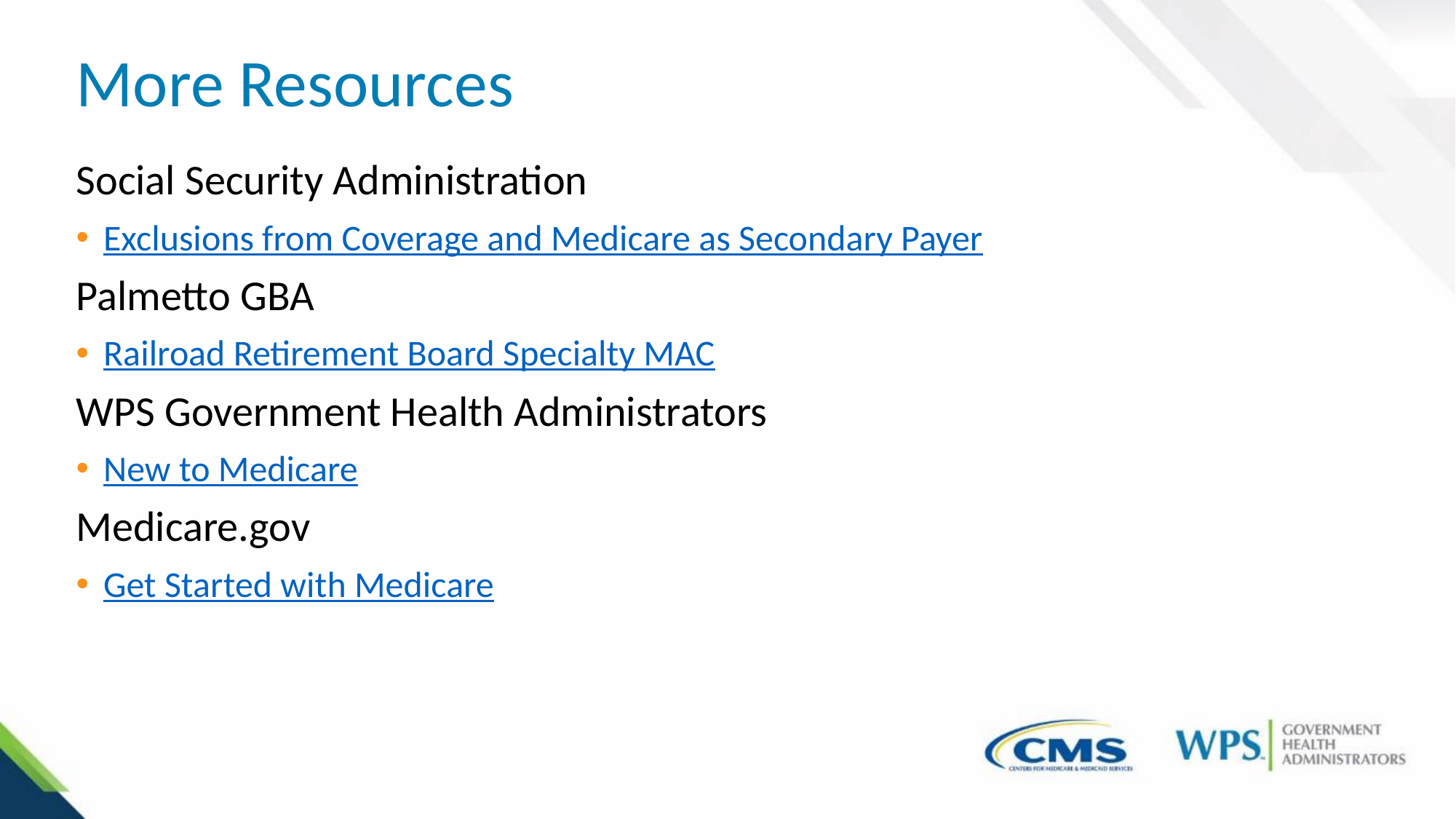

# More Resources
Social Security Administration
Exclusions from Coverage and Medicare as Secondary Payer
Palmetto GBA
Railroad Retirement Board Specialty MAC
WPS Government Health Administrators
New to Medicare
Medicare.gov
Get Started with Medicare